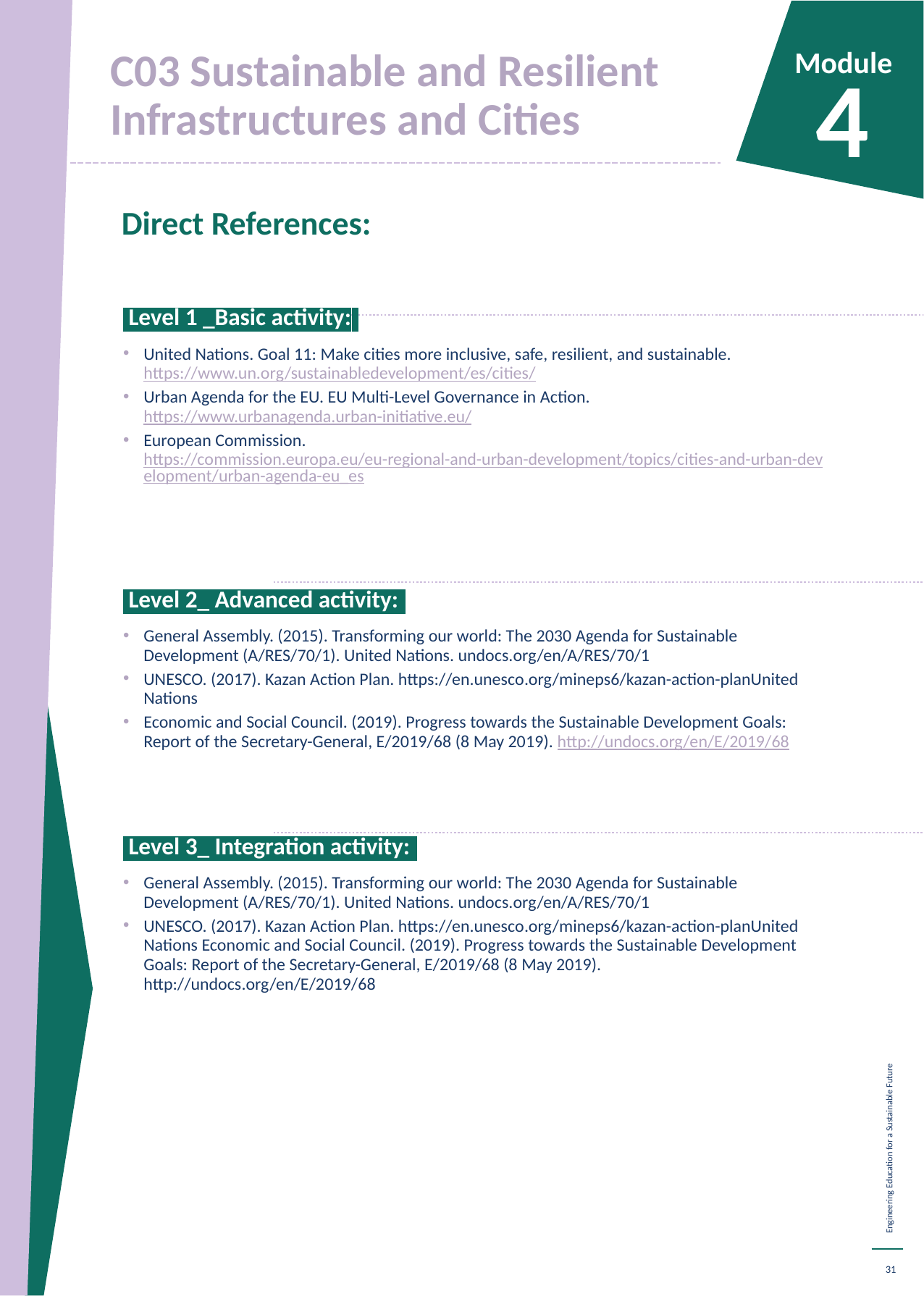

C03 Sustainable and Resilient Infrastructures and Cities
Module
4
Direct References:
 Level 1 _Basic activity:.
United Nations. Goal 11: Make cities more inclusive, safe, resilient, and sustainable. https://www.un.org/sustainabledevelopment/es/cities/
Urban Agenda for the EU. EU Multi-Level Governance in Action. https://www.urbanagenda.urban-initiative.eu/
European Commission. https://commission.europa.eu/eu-regional-and-urban-development/topics/cities-and-urban-development/urban-agenda-eu_es

 Level 2_ Advanced activity:.
General Assembly. (2015). Transforming our world: The 2030 Agenda for Sustainable Development (A/RES/70/1). United Nations. undocs.org/en/A/RES/70/1
UNESCO. (2017). Kazan Action Plan. https://en.unesco.org/mineps6/kazan-action-planUnited Nations
Economic and Social Council. (2019). Progress towards the Sustainable Development Goals: Report of the Secretary-General, E/2019/68 (8 May 2019). http://undocs.org/en/E/2019/68

 Level 3_ Integration activity:.
General Assembly. (2015). Transforming our world: The 2030 Agenda for Sustainable Development (A/RES/70/1). United Nations. undocs.org/en/A/RES/70/1
UNESCO. (2017). Kazan Action Plan. https://en.unesco.org/mineps6/kazan-action-planUnited Nations Economic and Social Council. (2019). Progress towards the Sustainable Development Goals: Report of the Secretary-General, E/2019/68 (8 May 2019). http://undocs.org/en/E/2019/68